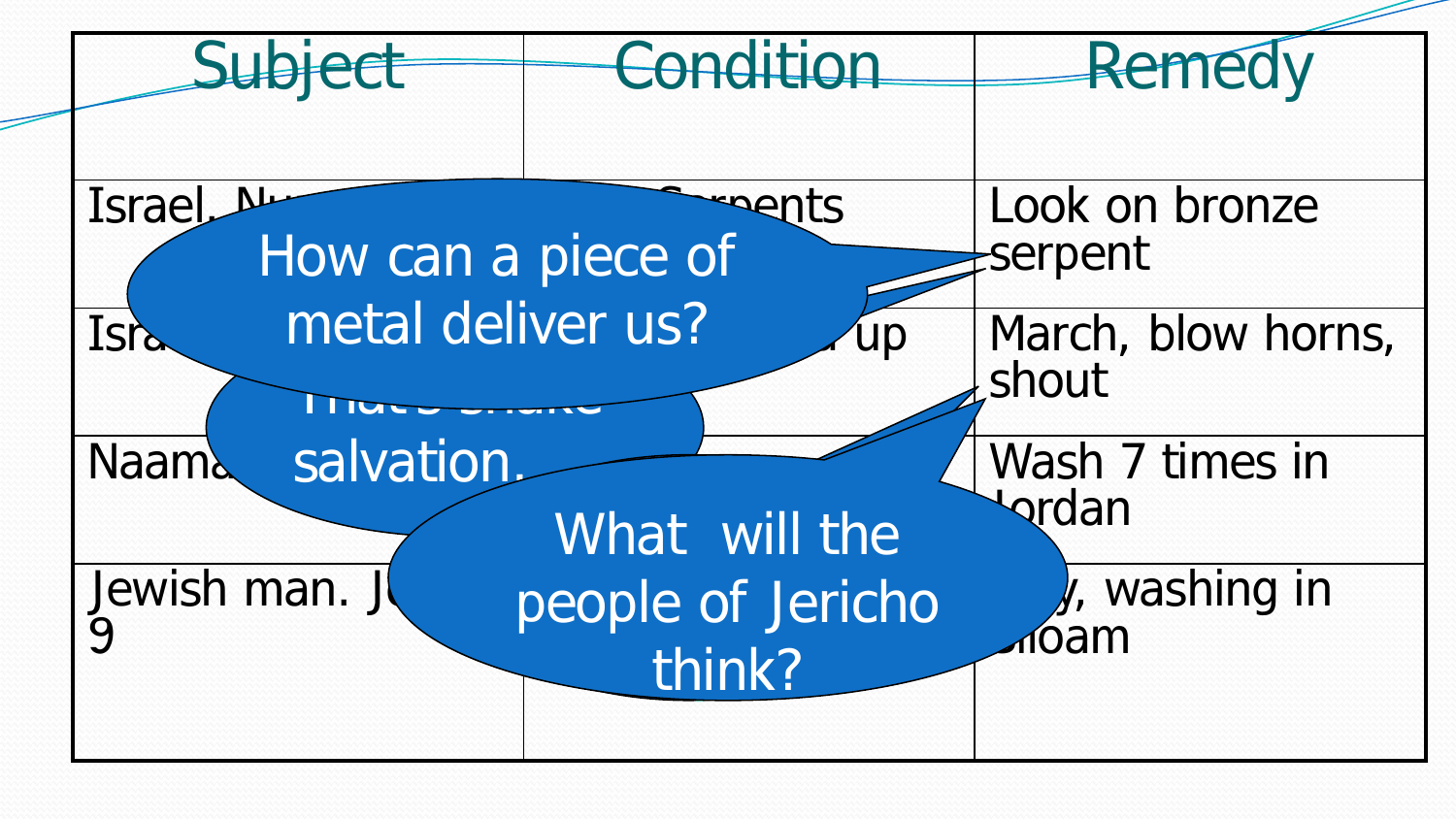

| Subject | Condition | Remedy |
| --- | --- | --- |
| Israel. Num. 21 | Fiery Serpents | Look on bronze serpent |
| Israel. Josh. 6 | Jericho walled up | March, blow horns, shout |
| Naaman. 2 Kings 5 | Leper | Wash 7 times in Jordan |
| Jewish man. John 9 | Blind | Clay, washing in Siloam |
How can a piece of metal deliver us?
That’s snake salvation.

What  will the people of Jericho think?
But God gave us the city!